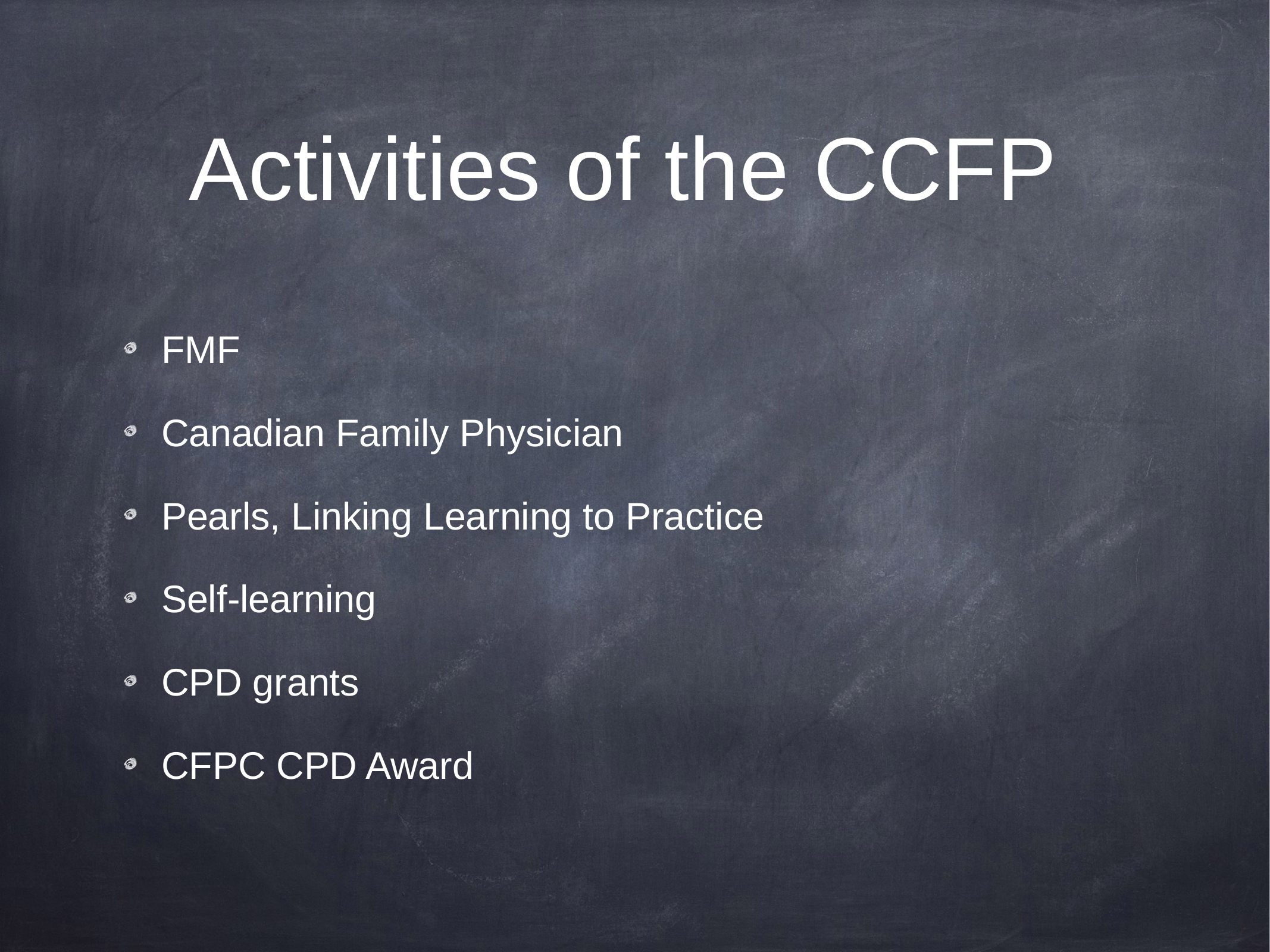

# Activities of the CCFP
FMF
Canadian Family Physician
Pearls, Linking Learning to Practice
Self-learning
CPD grants
CFPC CPD Award